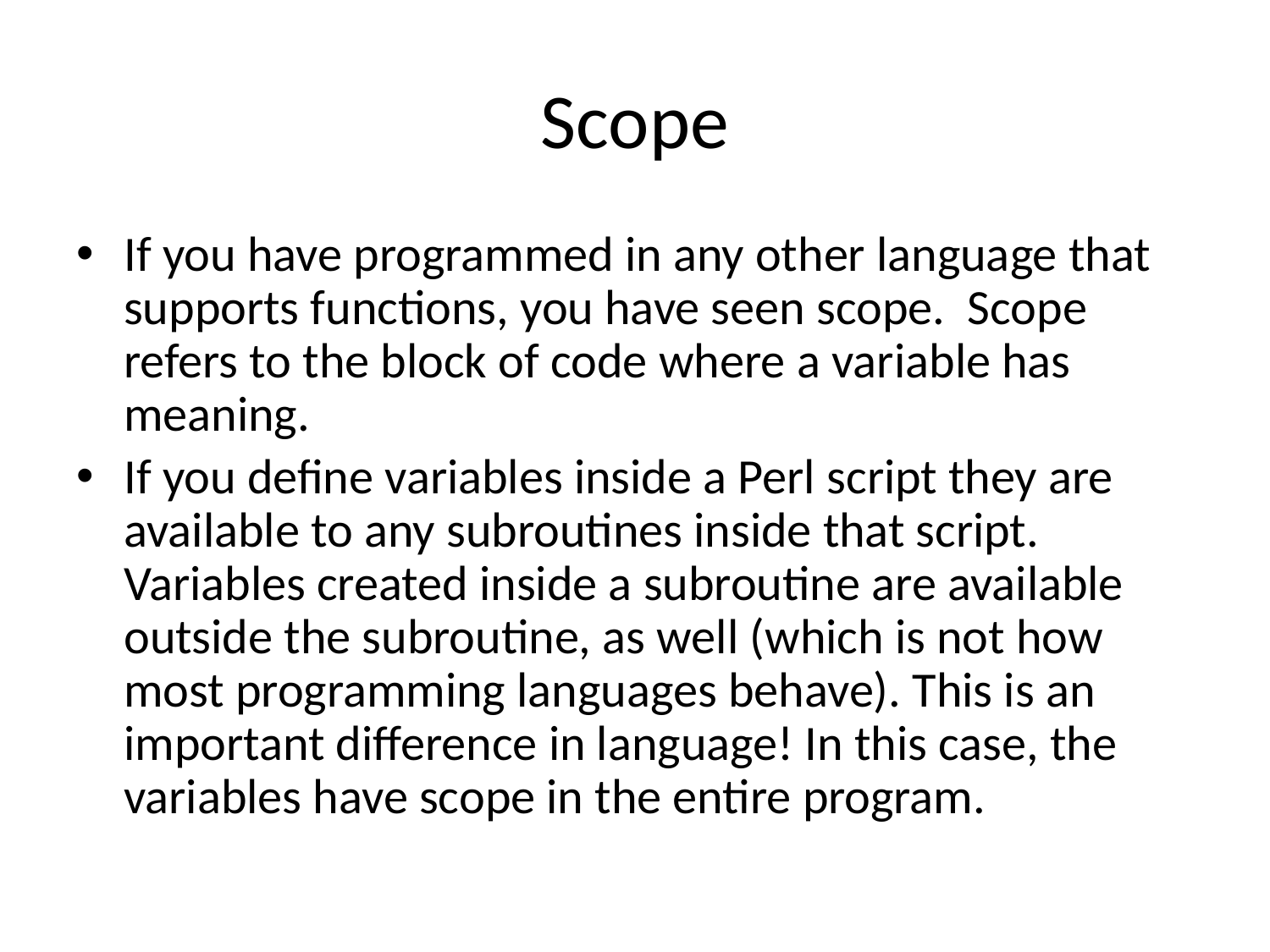

# Scope
If you have programmed in any other language that supports functions, you have seen scope.  Scope refers to the block of code where a variable has meaning.
If you define variables inside a Perl script they are available to any subroutines inside that script.  Variables created inside a subroutine are available outside the subroutine, as well (which is not how most programming languages behave). This is an important difference in language! In this case, the variables have scope in the entire program.